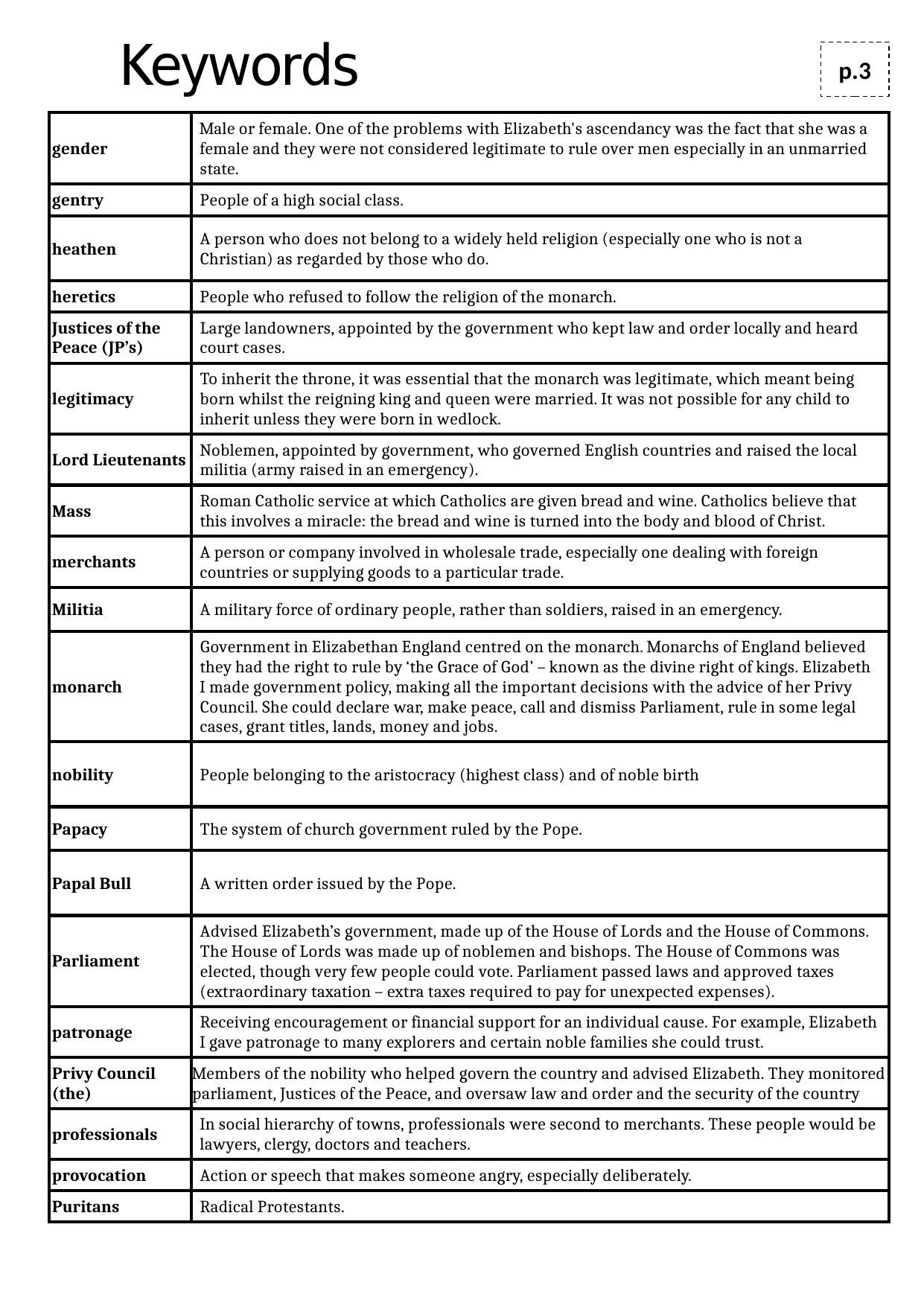

Keywords
p.3
| gender | Male or female. One of the problems with Elizabeth's ascendancy was the fact that she was a female and they were not considered legitimate to rule over men especially in an unmarried state. |
| --- | --- |
| gentry | People of a high social class. |
| heathen | A person who does not belong to a widely held religion (especially one who is not a Christian) as regarded by those who do. |
| heretics | People who refused to follow the religion of the monarch. |
| Justices of the Peace (JP’s) | Large landowners, appointed by the government who kept law and order locally and heard court cases. |
| legitimacy | To inherit the throne, it was essential that the monarch was legitimate, which meant being born whilst the reigning king and queen were married. It was not possible for any child to inherit unless they were born in wedlock. |
| Lord Lieutenants | Noblemen, appointed by government, who governed English countries and raised the local militia (army raised in an emergency). |
| Mass | Roman Catholic service at which Catholics are given bread and wine. Catholics believe that this involves a miracle: the bread and wine is turned into the body and blood of Christ. |
| merchants | A person or company involved in wholesale trade, especially one dealing with foreign countries or supplying goods to a particular trade. |
| Militia | A military force of ordinary people, rather than soldiers, raised in an emergency. |
| monarch | Government in Elizabethan England centred on the monarch. Monarchs of England believed they had the right to rule by ‘the Grace of God’ – known as the divine right of kings. Elizabeth I made government policy, making all the important decisions with the advice of her Privy Council. She could declare war, make peace, call and dismiss Parliament, rule in some legal cases, grant titles, lands, money and jobs. |
| nobility | People belonging to the aristocracy (highest class) and of noble birth |
| Papacy | The system of church government ruled by the Pope. |
| Papal Bull | A written order issued by the Pope. |
| Parliament | Advised Elizabeth’s government, made up of the House of Lords and the House of Commons. The House of Lords was made up of noblemen and bishops. The House of Commons was elected, though very few people could vote. Parliament passed laws and approved taxes (extraordinary taxation – extra taxes required to pay for unexpected expenses). |
| patronage | Receiving encouragement or financial support for an individual cause. For example, Elizabeth I gave patronage to many explorers and certain noble families she could trust. |
| Privy Council (the) | Members of the nobility who helped govern the country and advised Elizabeth. They monitored parliament, Justices of the Peace, and oversaw law and order and the security of the country |
| professionals | In social hierarchy of towns, professionals were second to merchants. These people would be lawyers, clergy, doctors and teachers. |
| provocation | Action or speech that makes someone angry, especially deliberately. |
| Puritans | Radical Protestants. |